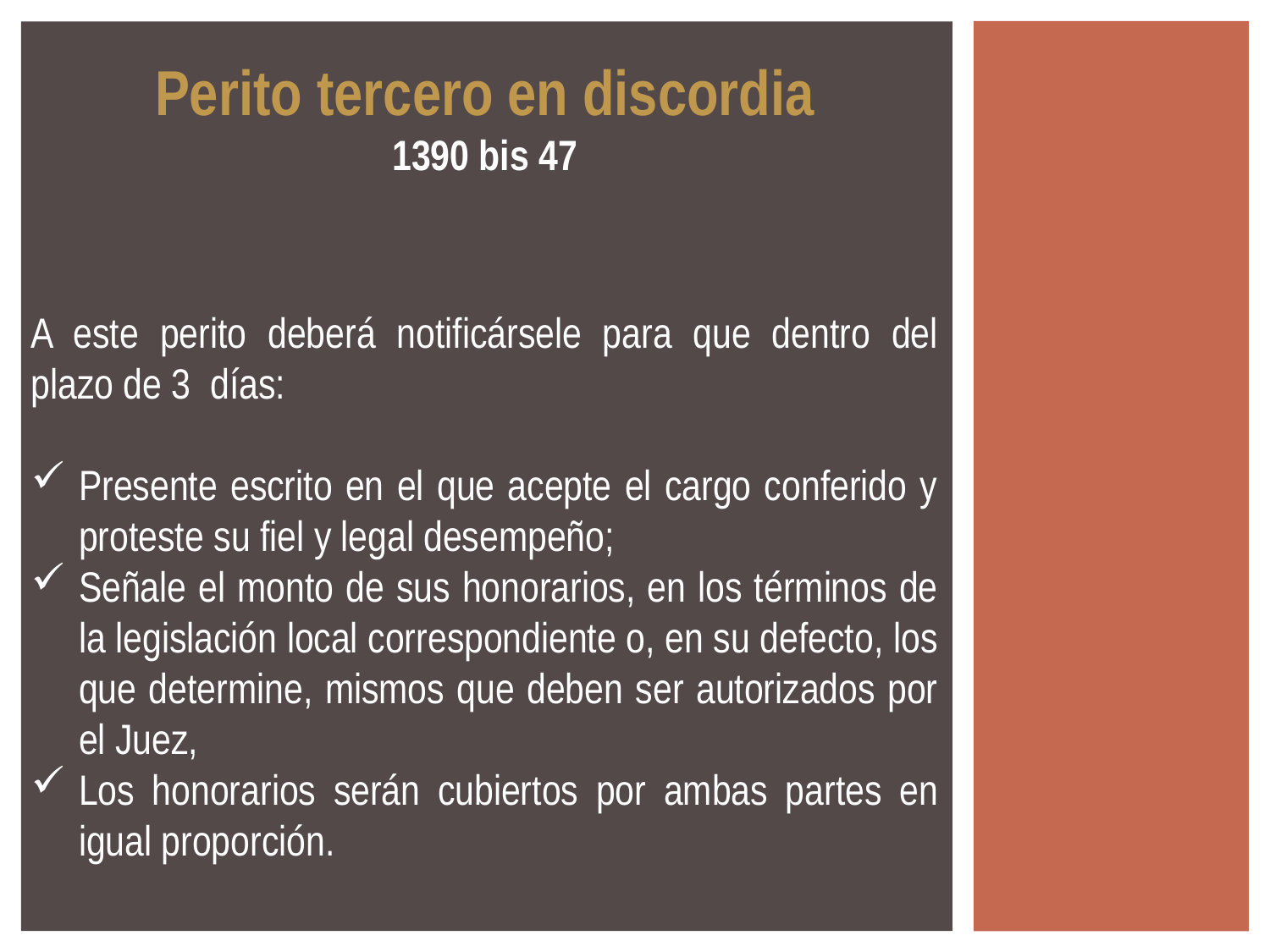

Perito tercero en discordia
1390 bis 47

A este perito deberá notificársele para que dentro del plazo de 3  días:

Presente escrito en el que acepte el cargo conferido y proteste su fiel y legal desempeño;
Señale el monto de sus honorarios, en los términos de la legislación local correspondiente o, en su defecto, los que determine, mismos que deben ser autorizados por el Juez,
Los honorarios serán cubiertos por ambas partes en igual proporción.